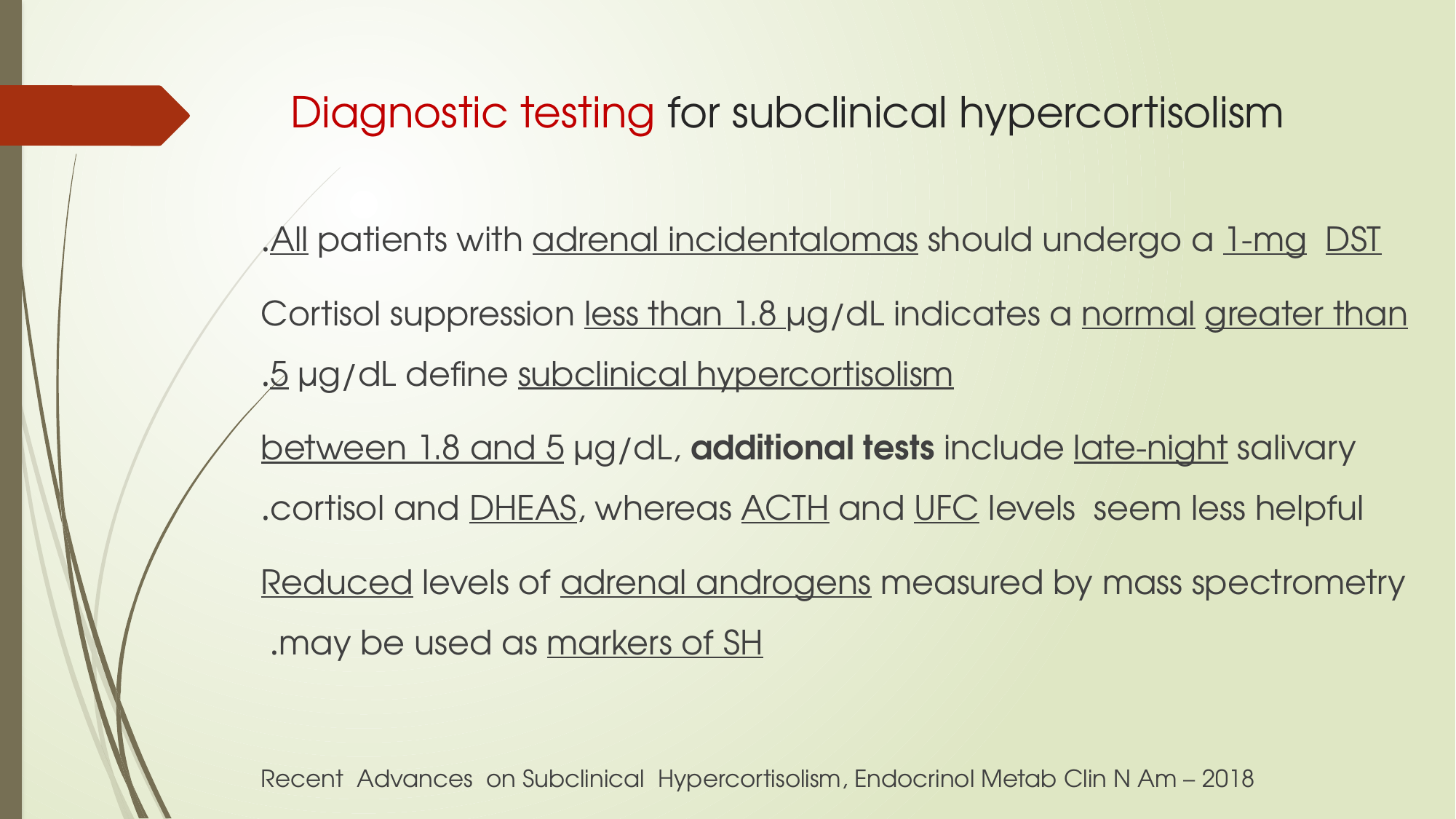

# Diagnostic testing for subclinical hypercortisolism
All patients with adrenal incidentalomas should undergo a 1-mg  DST.
Cortisol suppression less than 1.8 µg/dL indicates a normal greater than 5 µg/dL define subclinical hypercortisolism.
between 1.8 and 5 µg/dL, additional tests include late-night salivary cortisol and DHEAS, whereas ACTH and UFC levels  seem less helpful.
Reduced levels of adrenal androgens measured by mass spectrometry may be used as markers of SH.

    Recent  Advances  on Subclinical  Hypercortisolism, Endocrinol Metab Clin N Am – 2018